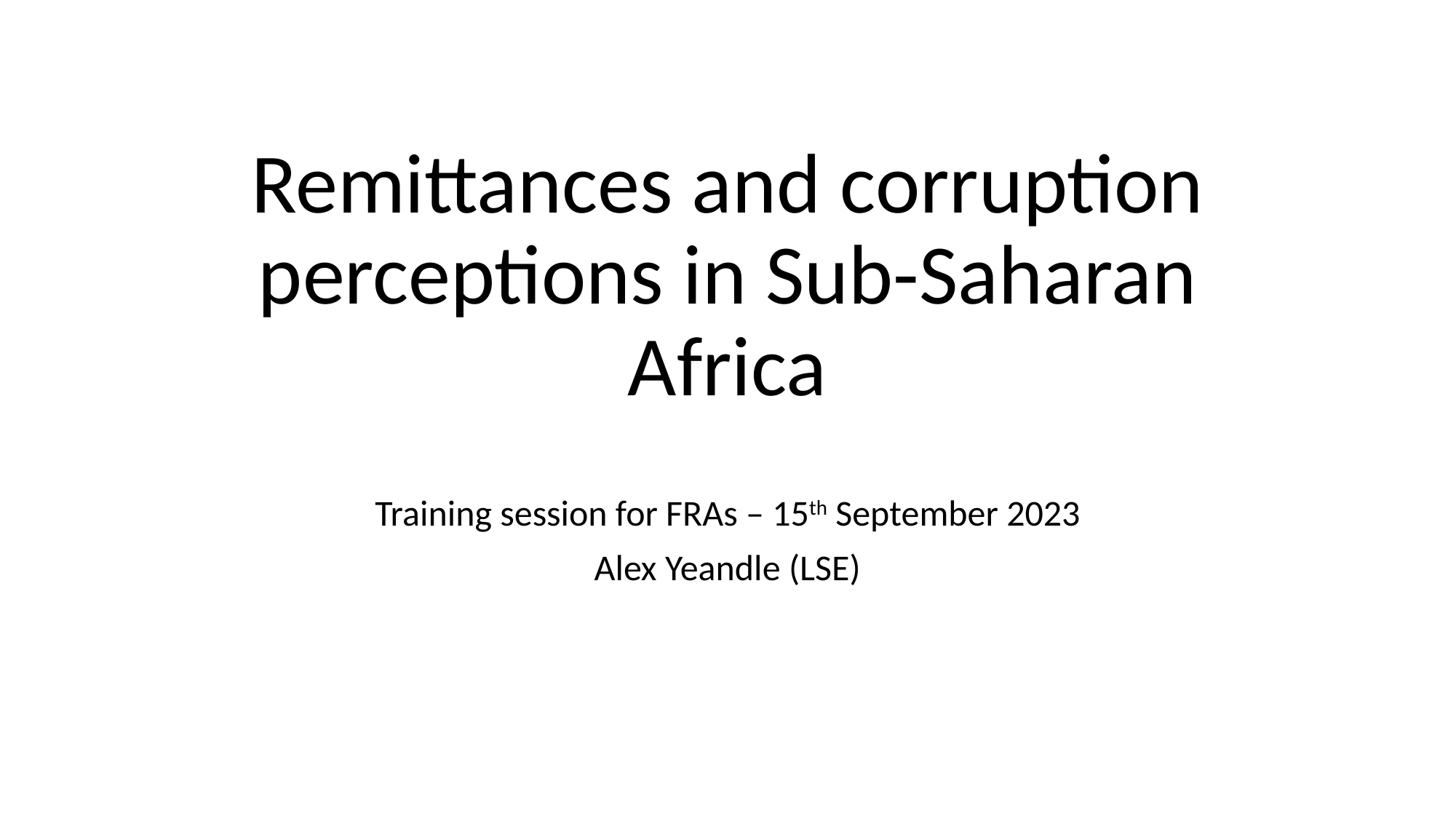

# Remittances and corruption perceptions in Sub-Saharan Africa

Training session for FRAs – 15th September 2023
Alex Yeandle (LSE)